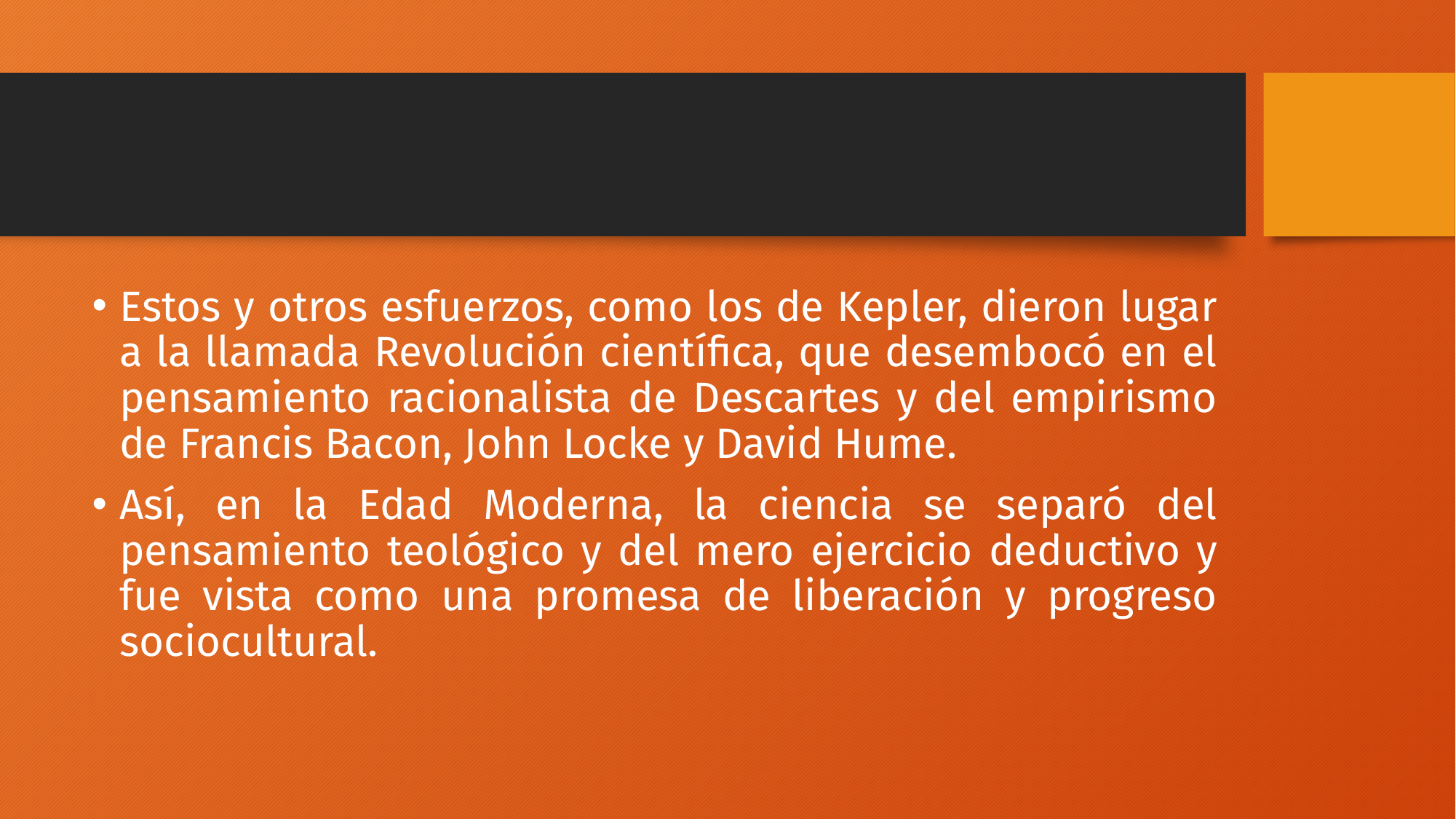

Estos y otros esfuerzos, como los de Kepler, dieron lugar a la llamada Revolución científica, que desembocó en el pensamiento racionalista de Descartes y del empirismo de Francis Bacon, John Locke y David Hume.
Así, en la Edad Moderna, la ciencia se separó del pensamiento teológico y del mero ejercicio deductivo y fue vista como una promesa de liberación y progreso sociocultural.